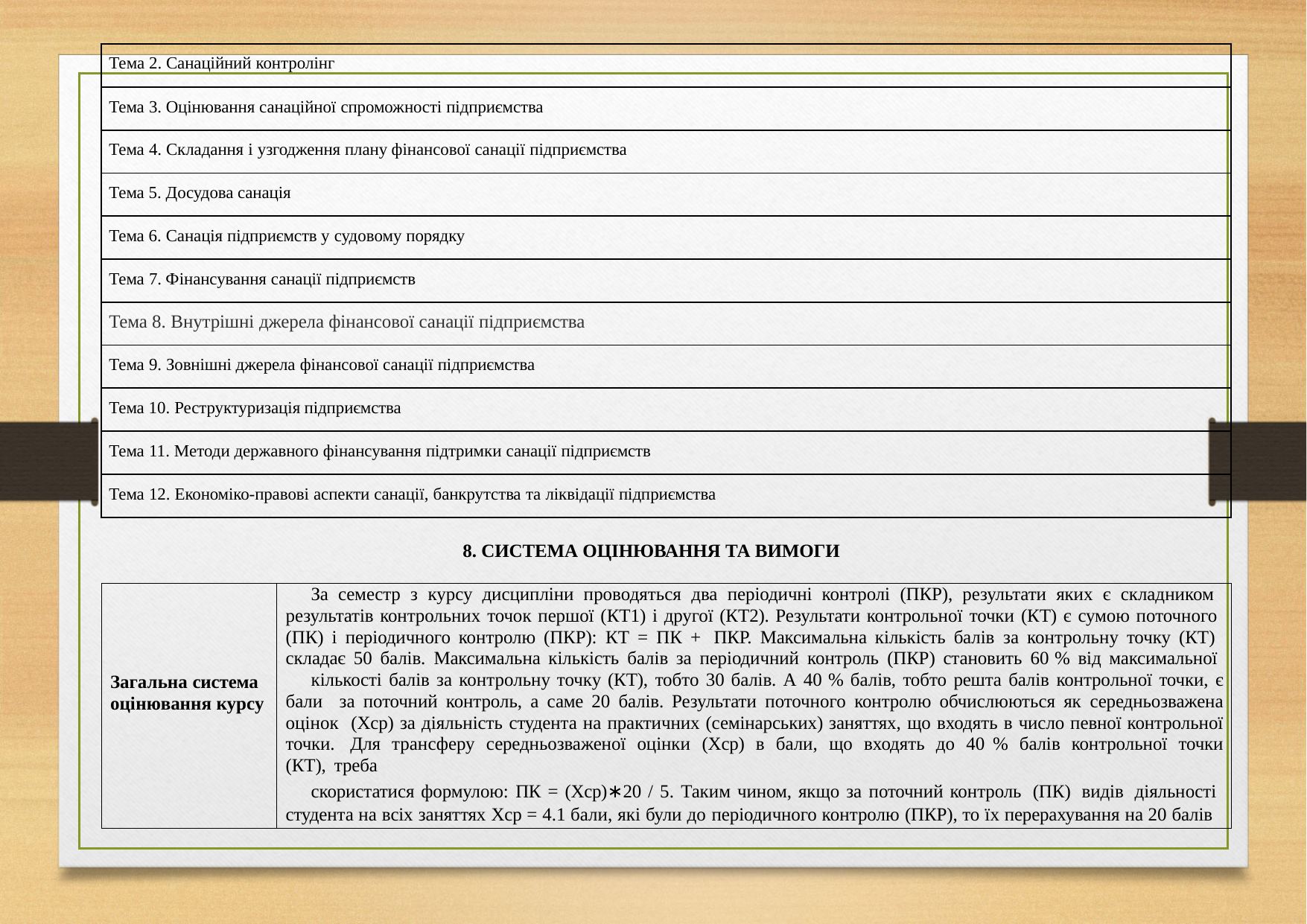

| Тема 2. Санаційний контролінг |
| --- |
| Тема 3. Оцінювання санаційної спроможності підприємства |
| Тема 4. Складання і узгодження плану фінансової санації підприємства |
| Тема 5. Досудова санація |
| Тема 6. Санація підприємств у судовому порядку |
| Тема 7. Фінансування санації підприємств |
| Тема 8. Внутрішні джерела фінансової санації підприємства |
| Тема 9. Зовнішні джерела фінансової санації підприємства |
| Тема 10. Реструктуризація підприємства |
| Тема 11. Методи державного фінансування підтримки санації підприємств |
| Тема 12. Економіко-правові аспекти санації, банкрутства та ліквідації підприємства |
8. СИСТЕМА ОЦІНЮВАННЯ ТА ВИМОГИ
| Загальна система оцінювання курсу | За семестр з курсу дисципліни проводяться два періодичні контролі (ПКР), результати яких є складником результатів контрольних точок першої (КТ1) і другої (КТ2). Результати контрольної точки (КТ) є сумою поточного (ПК) і періодичного контролю (ПКР): КТ = ПК + ПКР. Максимальна кількість балів за контрольну точку (КТ) складає 50 балів. Максимальна кількість балів за періодичний контроль (ПКР) становить 60 % від максимальної кількості балів за контрольну точку (КТ), тобто 30 балів. А 40 % балів, тобто решта балів контрольної точки, є бали за поточний контроль, а саме 20 балів. Результати поточного контролю обчислюються як середньозважена оцінок (Хср) за діяльність студента на практичних (семінарських) заняттях, що входять в число певної контрольної точки. Для трансферу середньозваженої оцінки (Хср) в бали, що входять до 40 % балів контрольної точки (КТ), треба скористатися формулою: ПК = (Хср)∗20 / 5. Таким чином, якщо за поточний контроль (ПК) видів діяльності студента на всіх заняттях Хср = 4.1 бали, які були до періодичного контролю (ПКР), то їх перерахування на 20 балів |
| --- | --- |